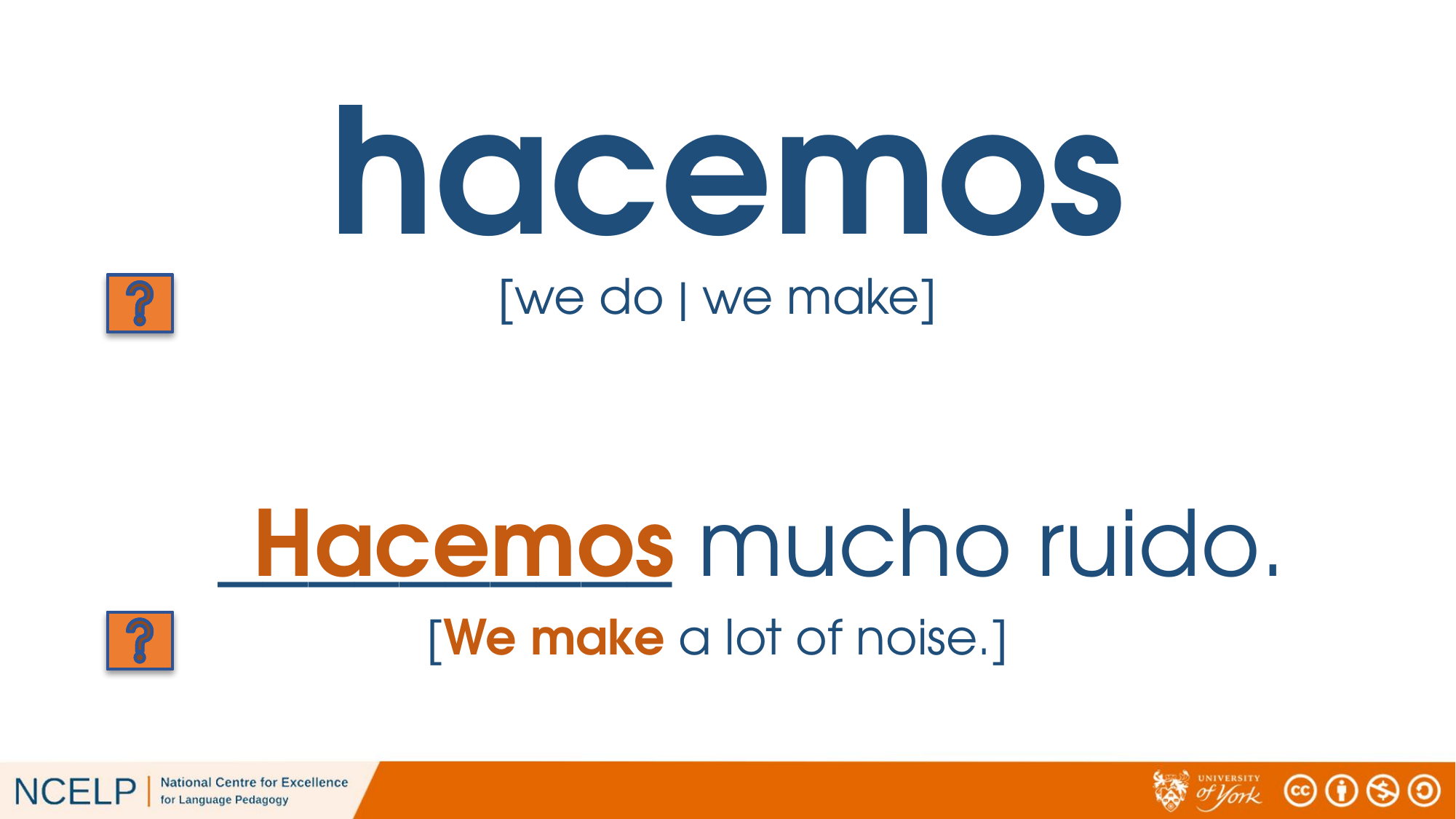

# hacemos
[we do | we make]

__________ mucho ruido.
Hacemos
[We make a lot of noise.]